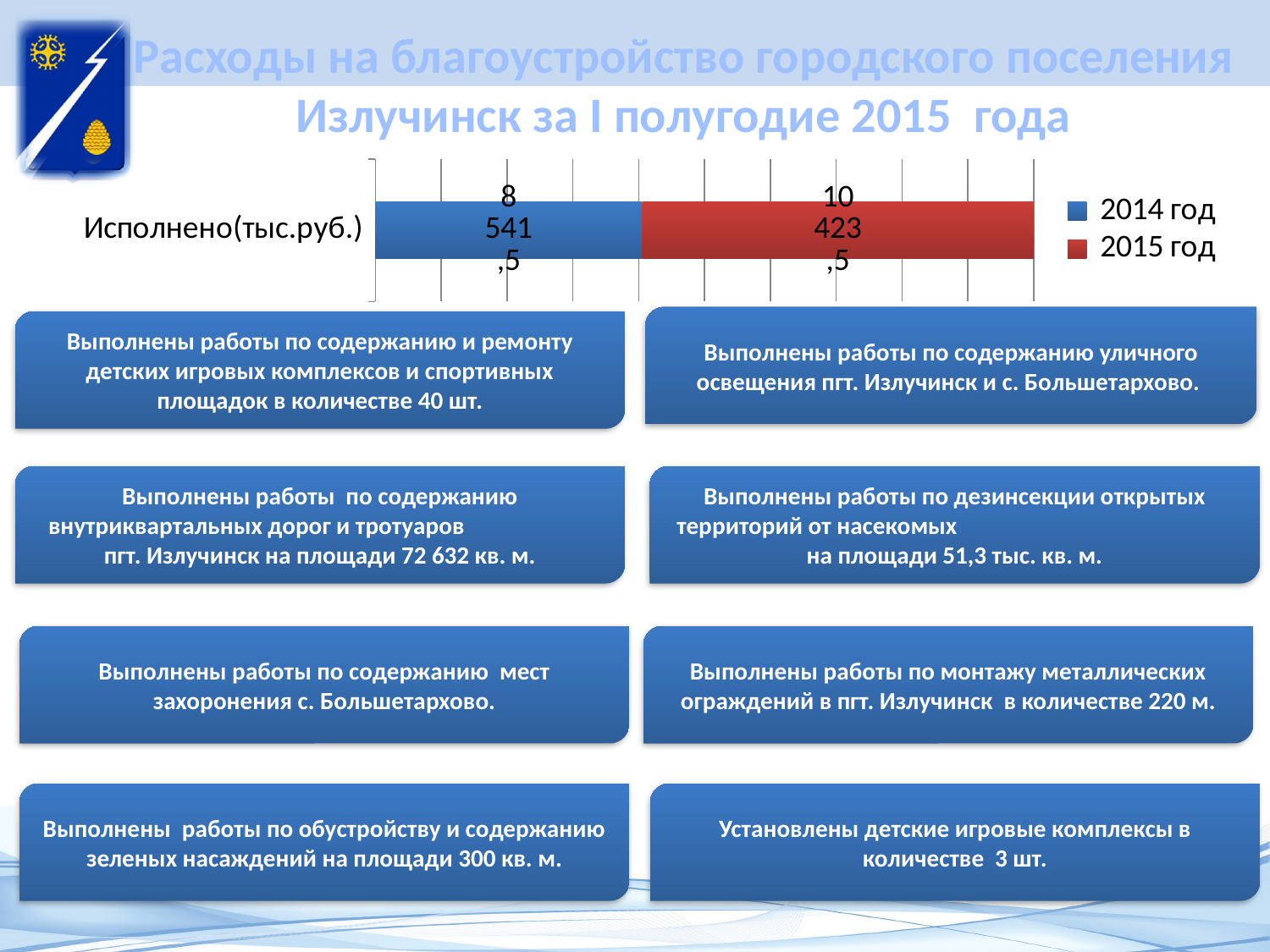

# Расходы на благоустройство городского поселения Излучинск за I полугодие 2015  года

### Chart

| Category |  2014 год |  2015 год |
|---|---|---|
| Исполнено(тыс.руб.) | 3202.6 | 4700.0 |
Выполнены работы по содержанию уличного освещения пгт. Излучинск и с. Большетархово.
Выполнены работы по содержанию и ремонту детских игровых комплексов и спортивных площадок в количестве 40 шт.
Выполнены работы  по содержанию внутриквартальных дорог и тротуаров                        пгт. Излучинск на площади 72 632 кв. м.
Выполнены работы по дезинсекции открытых территорий от насекомых                                                   на площади 51,3 тыс. кв. м.
Выполнены работы по содержанию  мест захоронения с. Большетархово.
Выполнены работы по монтажу металлических ограждений в пгт. Излучинск  в количестве 220 м.
Выполнены  работы по обустройству и содержанию зеленых насаждений на площади 300 кв. м.
Установлены детские игровые комплексы в количестве  3 шт.